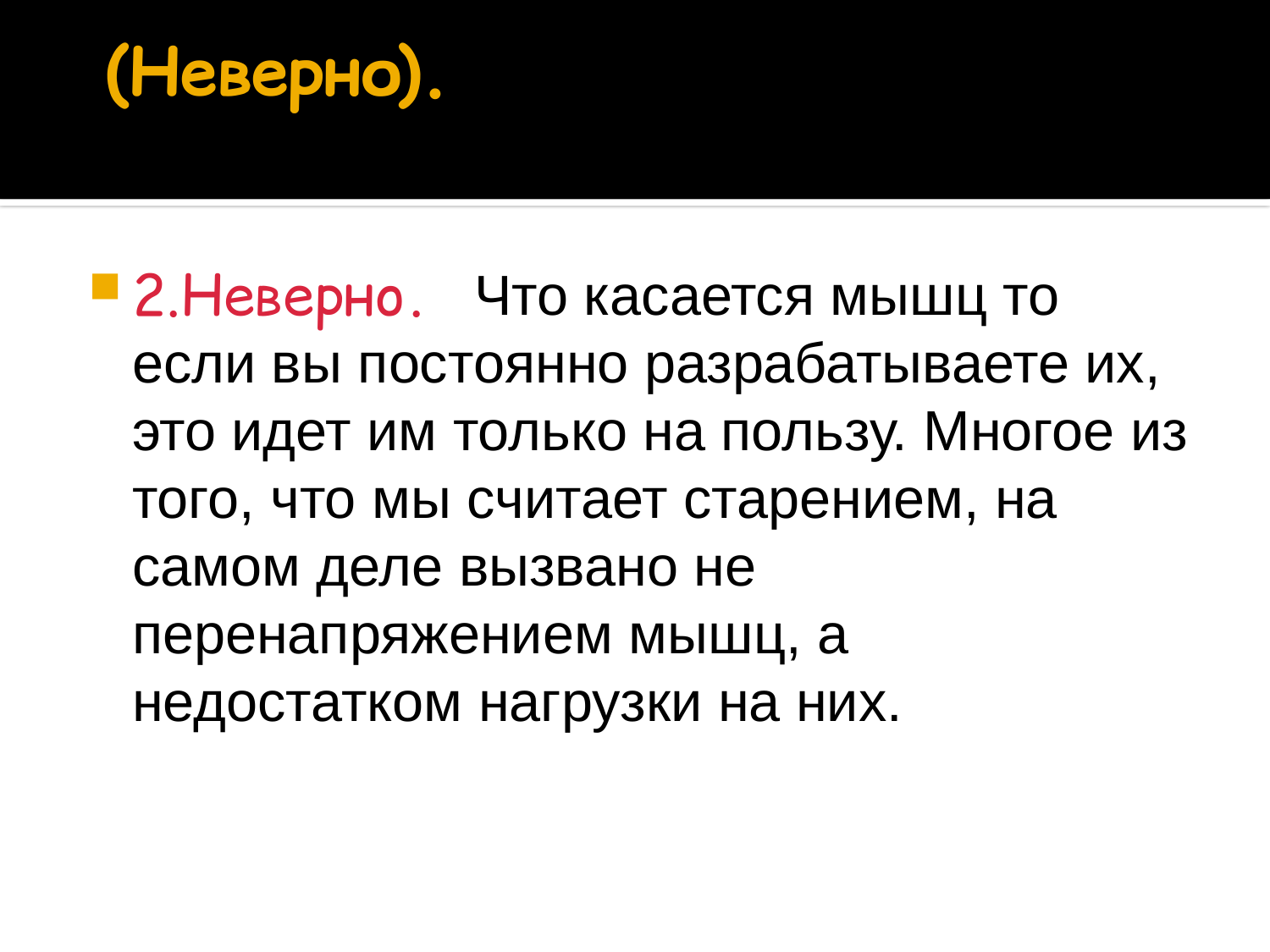

# (Неверно).
2.Неверно.   Что касается мышц то если вы постоянно разрабатываете их, это идет им только на пользу. Многое из того, что мы считает старением, на самом деле вызвано не перенапряжением мышц, а недостатком нагрузки на них.